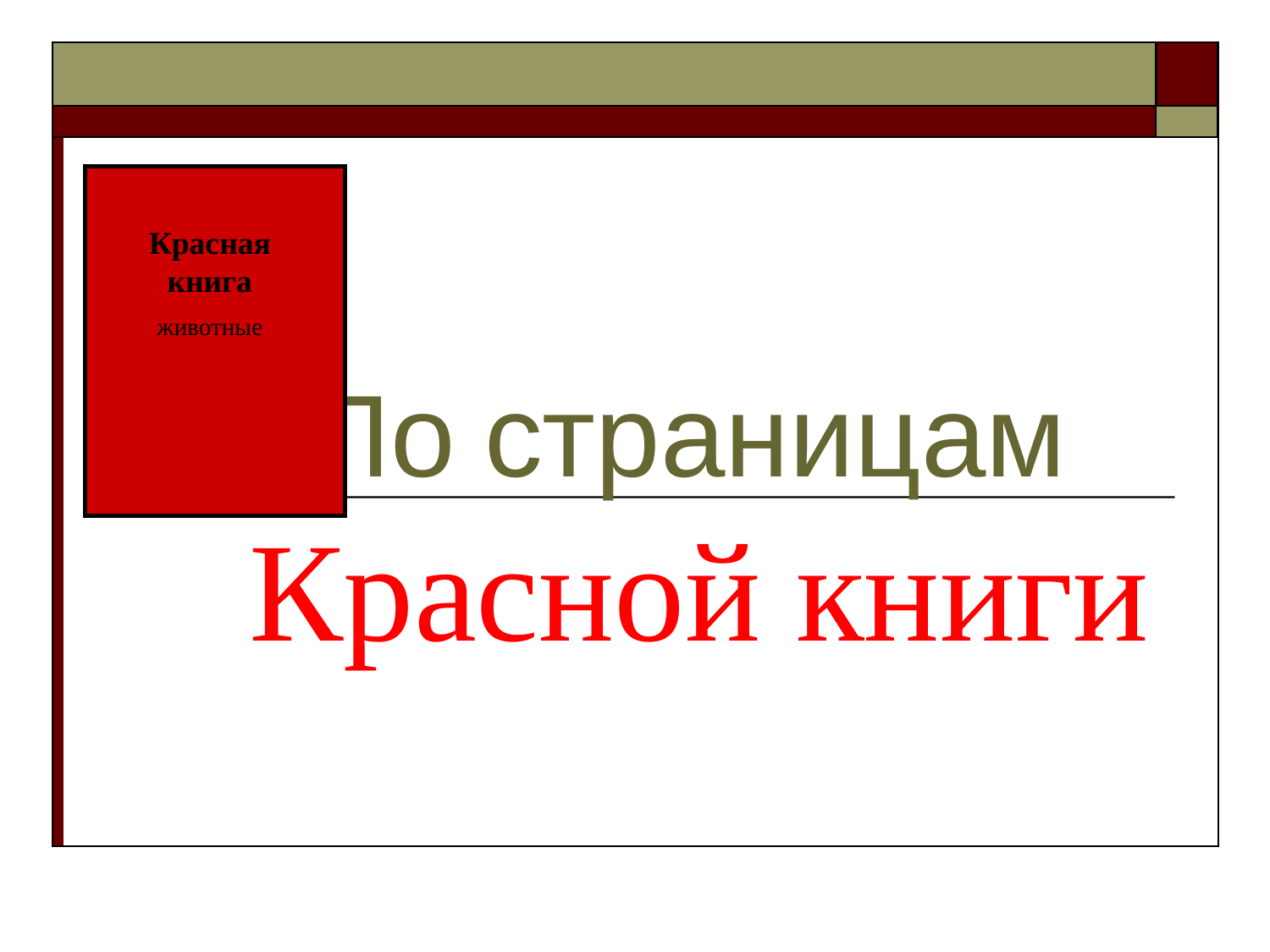

# По страницам Красной книги
Красная книга
животные